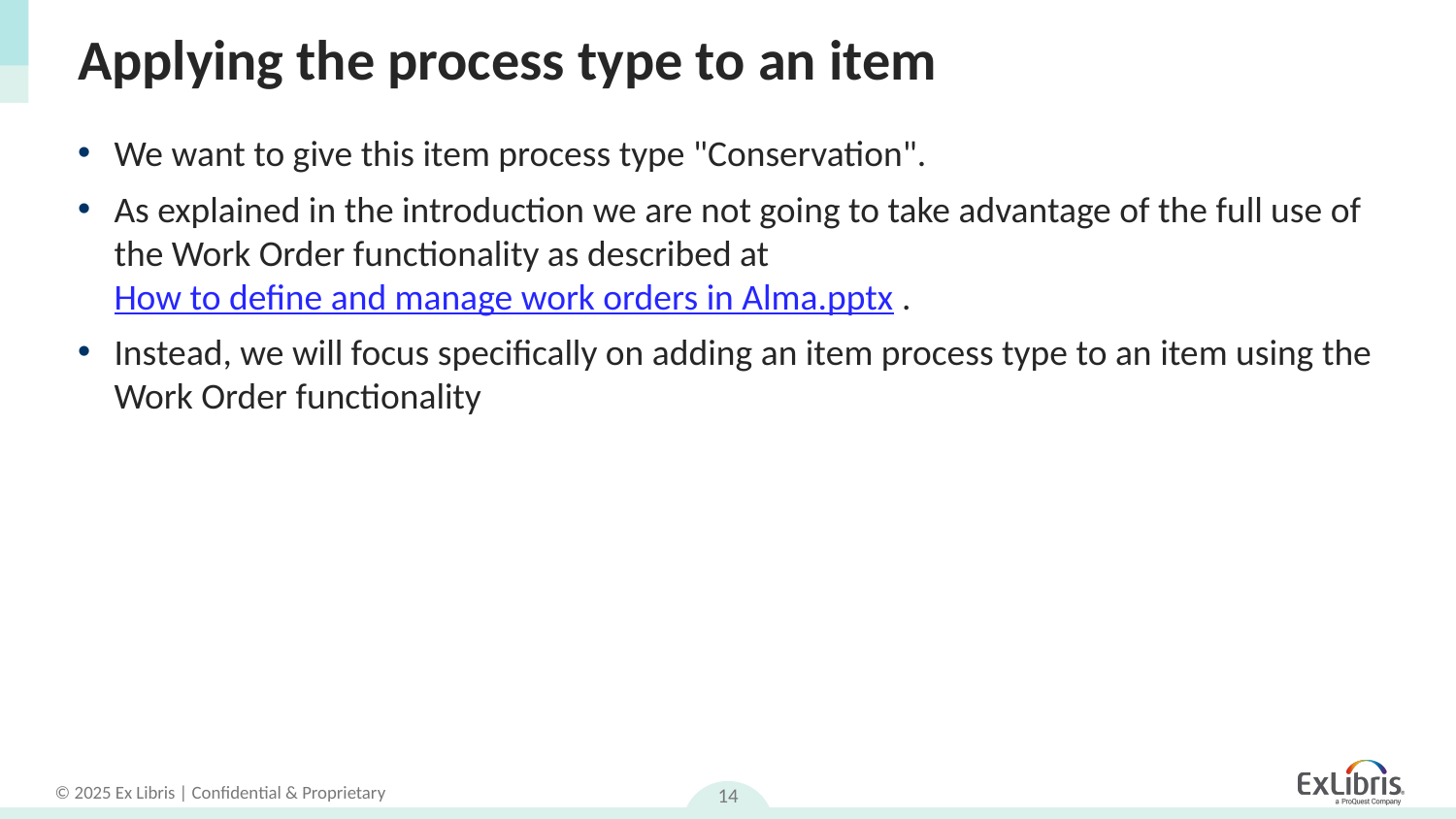

# Applying the process type to an item
We want to give this item process type "Conservation".
As explained in the introduction we are not going to take advantage of the full use of the Work Order functionality as described at How to define and manage work orders in Alma.pptx .
Instead, we will focus specifically on adding an item process type to an item using the Work Order functionality
14